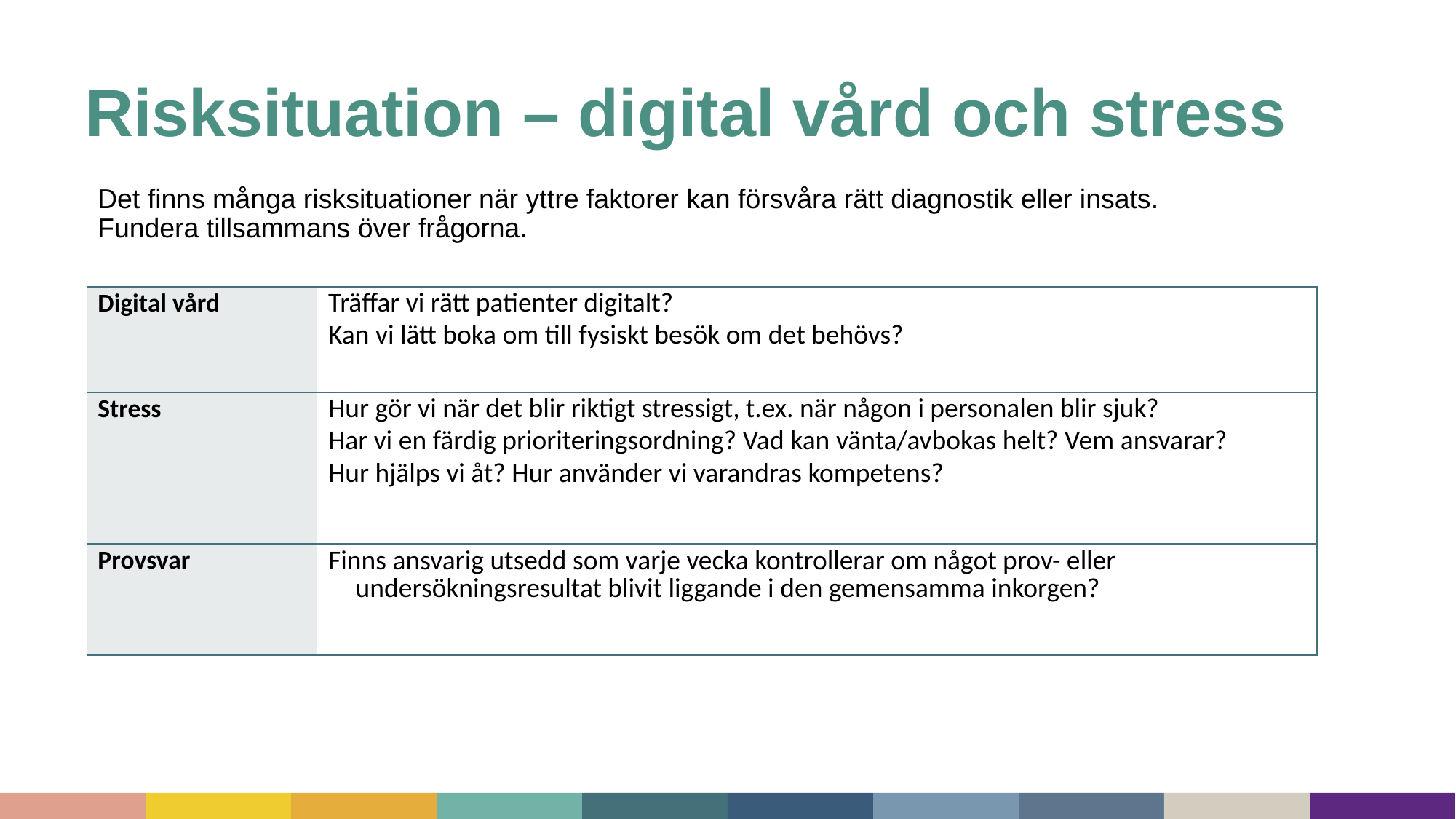

Risksituation – digital vård och stress
Det finns många risksituationer när yttre faktorer kan försvåra rätt diagnostik eller insats. Fundera tillsammans över frågorna.
| Digital vård | Träffar vi rätt patienter digitalt? Kan vi lätt boka om till fysiskt besök om det behövs? |
| --- | --- |
| Stress | Hur gör vi när det blir riktigt stressigt, t.ex. när någon i personalen blir sjuk? Har vi en färdig prioriteringsordning? Vad kan vänta/avbokas helt? Vem ansvarar? Hur hjälps vi åt? Hur använder vi varandras kompetens? |
| Provsvar | Finns ansvarig utsedd som varje vecka kontrollerar om något prov- eller undersökningsresultat blivit liggande i den gemensamma inkorgen? |